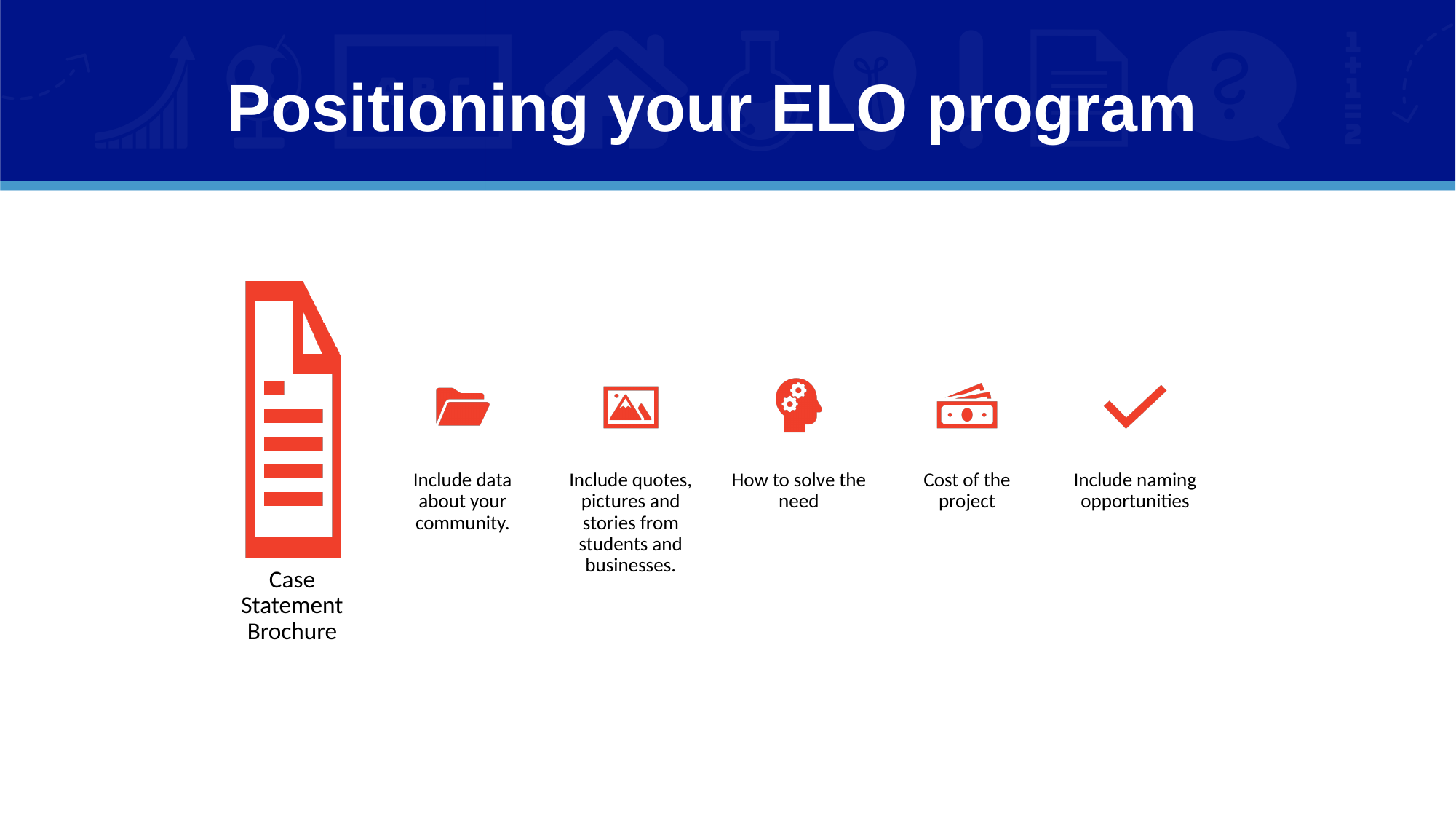

# Positioning your ELO program

Case Statement Brochure
Include data about your community.
Include quotes, pictures and stories from students and businesses.
How to solve the need
Cost of the project
Include naming opportunities